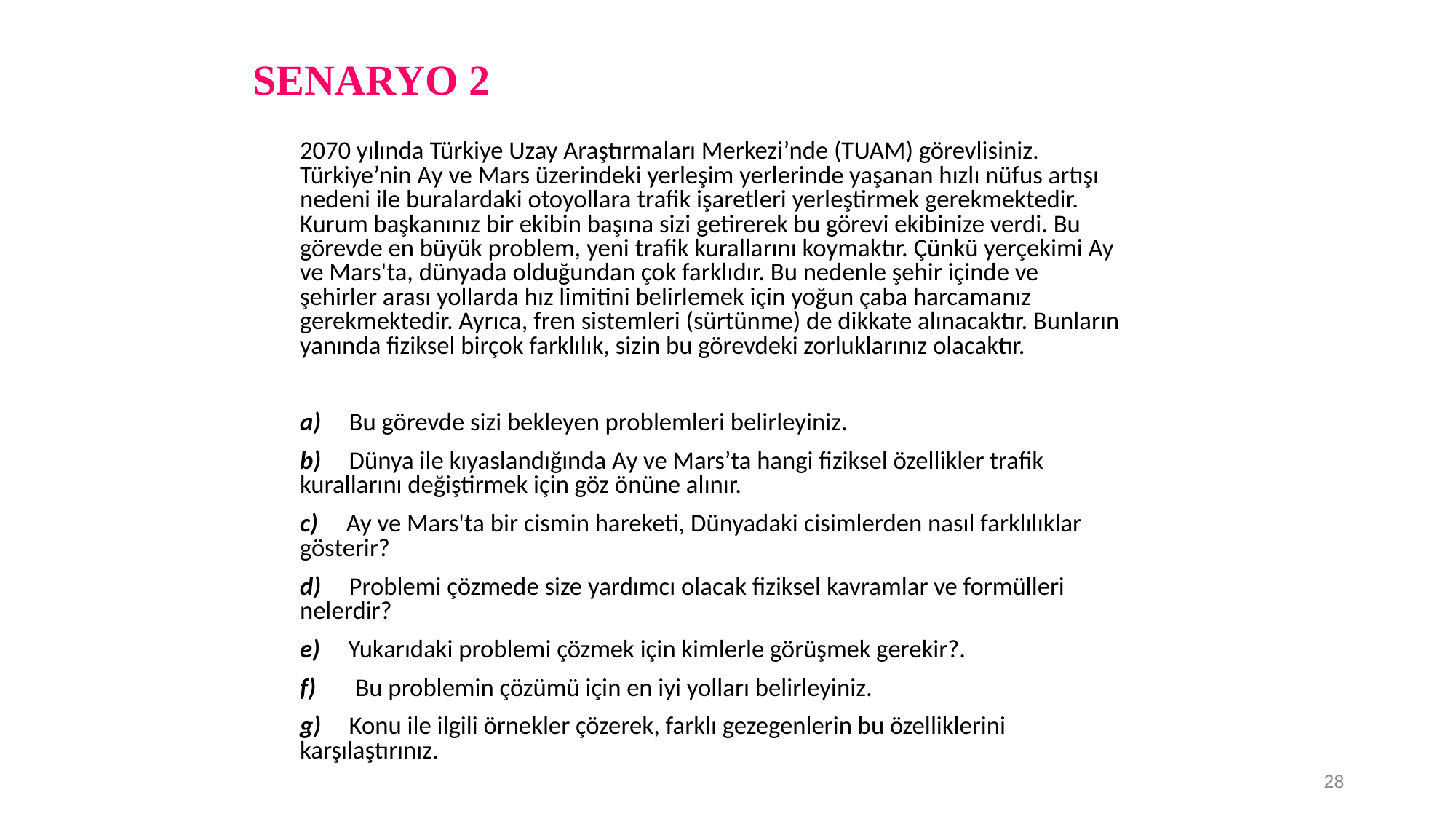

SENARYO 2
	2070 yılında Türkiye Uzay Araştırmaları Merkezi’nde (TUAM) görevlisiniz. Türkiye’nin Ay ve Mars üzerindeki yerleşim yerlerinde yaşanan hızlı nüfus artışı nedeni ile buralardaki otoyollara trafik işaretleri yerleştirmek gerekmektedir. Kurum başkanınız bir ekibin başına sizi getirerek bu görevi ekibinize verdi. Bu görevde en büyük problem, yeni trafik kurallarını koymaktır. Çünkü yerçekimi Ay ve Mars'ta, dünyada olduğundan çok farklıdır. Bu nedenle şehir içinde ve şehirler arası yollarda hız limitini belirlemek için yoğun çaba harcamanız gerekmektedir. Ayrıca, fren sistemleri (sürtünme) de dikkate alınacaktır. Bunların yanında fiziksel birçok farklılık, sizin bu görevdeki zorluklarınız olacaktır.

	a)     Bu görevde sizi bekleyen problemleri belirleyiniz.
	b)     Dünya ile kıyaslandığında Ay ve Mars’ta hangi fiziksel özellikler trafik kurallarını değiştirmek için göz önüne alınır.
	c)     Ay ve Mars'ta bir cismin hareketi, Dünyadaki cisimlerden nasıl farklılıklar gösterir?
	d)     Problemi çözmede size yardımcı olacak fiziksel kavramlar ve formülleri nelerdir?
	e)     Yukarıdaki problemi çözmek için kimlerle görüşmek gerekir?.
	f)       Bu problemin çözümü için en iyi yolları belirleyiniz.
	g)     Konu ile ilgili örnekler çözerek, farklı gezegenlerin bu özelliklerini karşılaştırınız.
28
28